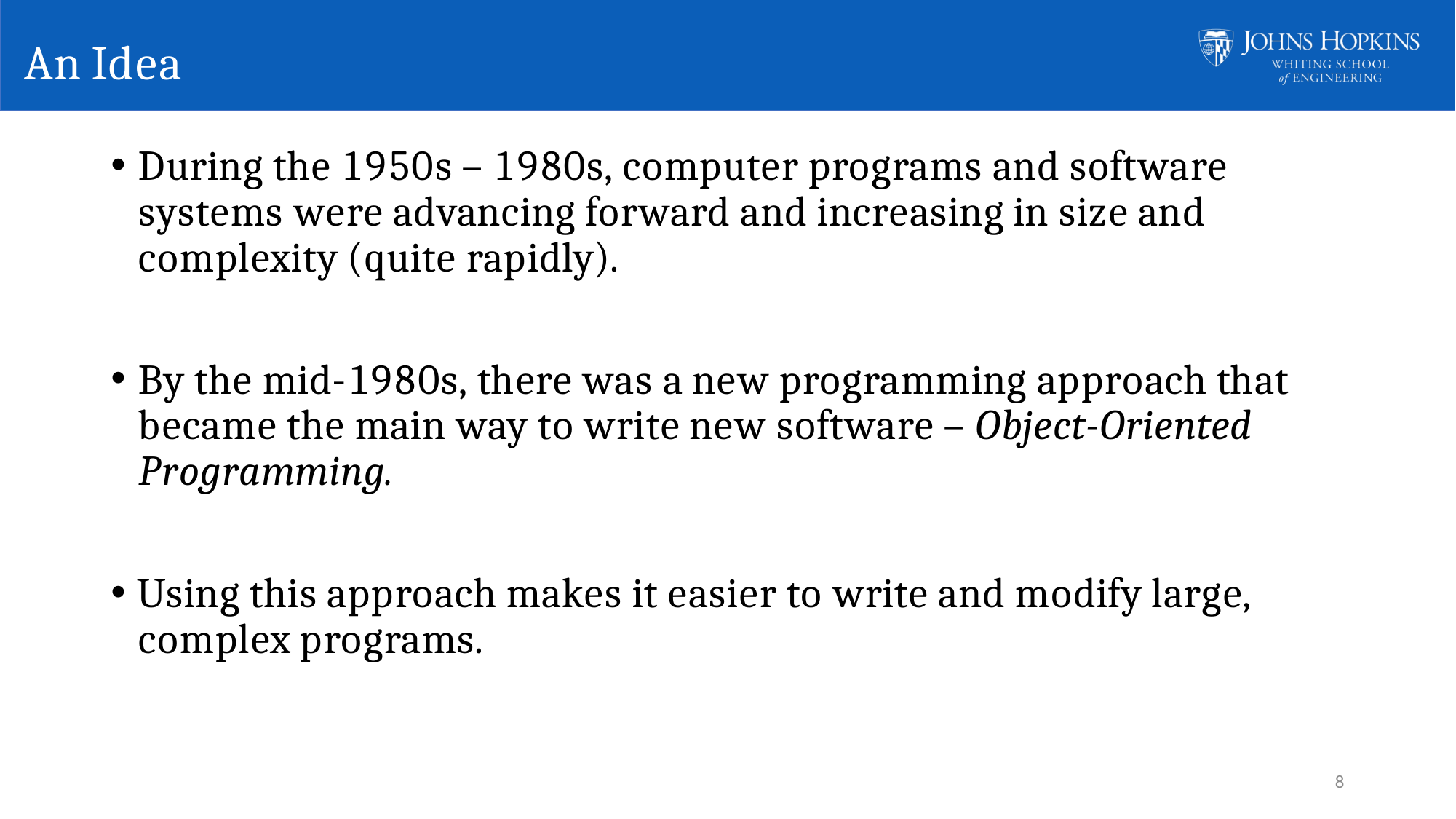

# An Idea
During the 1950s – 1980s, computer programs and software systems were advancing forward and increasing in size and complexity (quite rapidly).

By the mid-1980s, there was a new programming approach that became the main way to write new software – Object-Oriented Programming.

Using this approach makes it easier to write and modify large, complex programs.

8